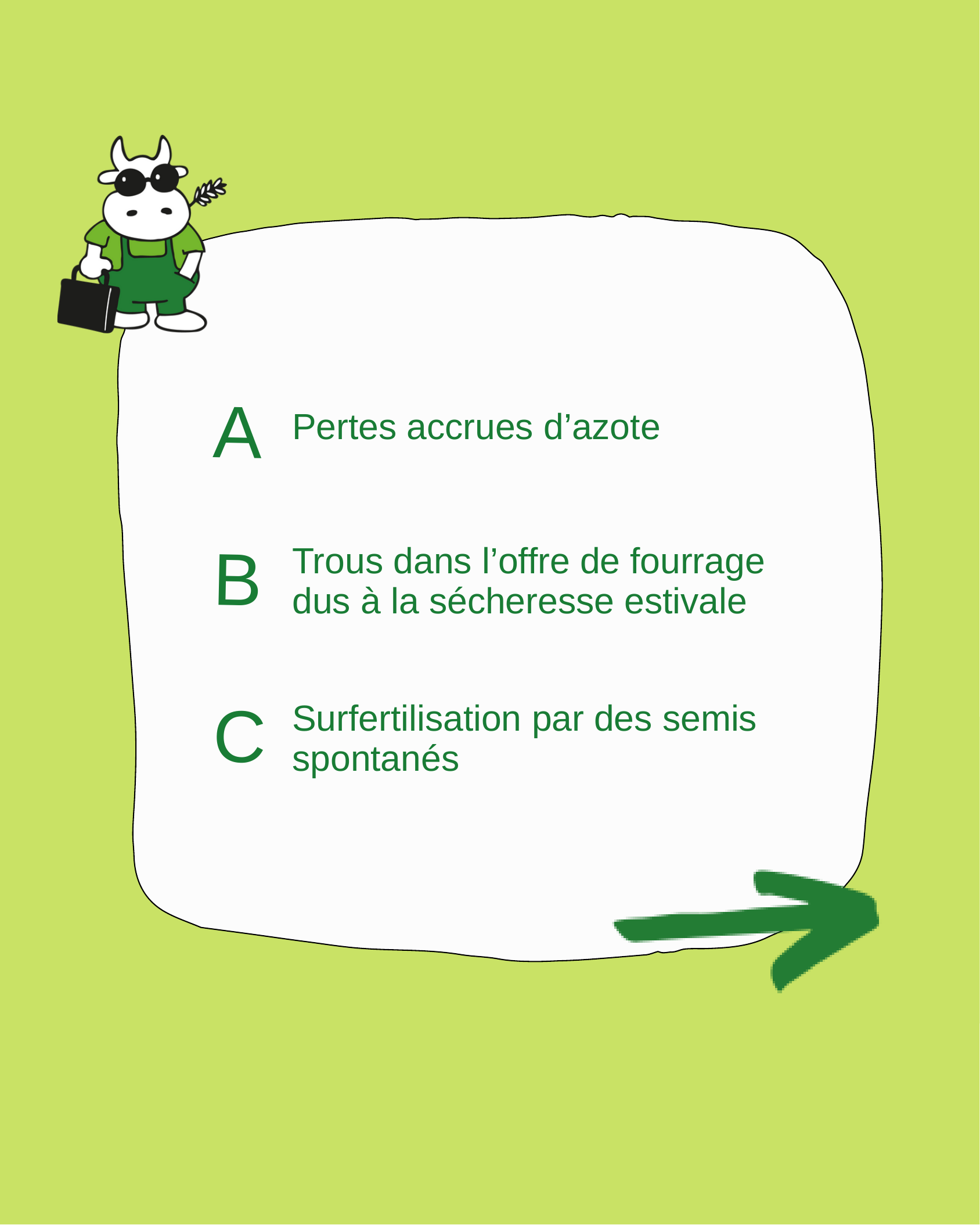

A
Pertes accrues d’azote
B
Trous dans l’offre de fourrage dus à la sécheresse estivale
C
Surfertilisation par des semis spontanés